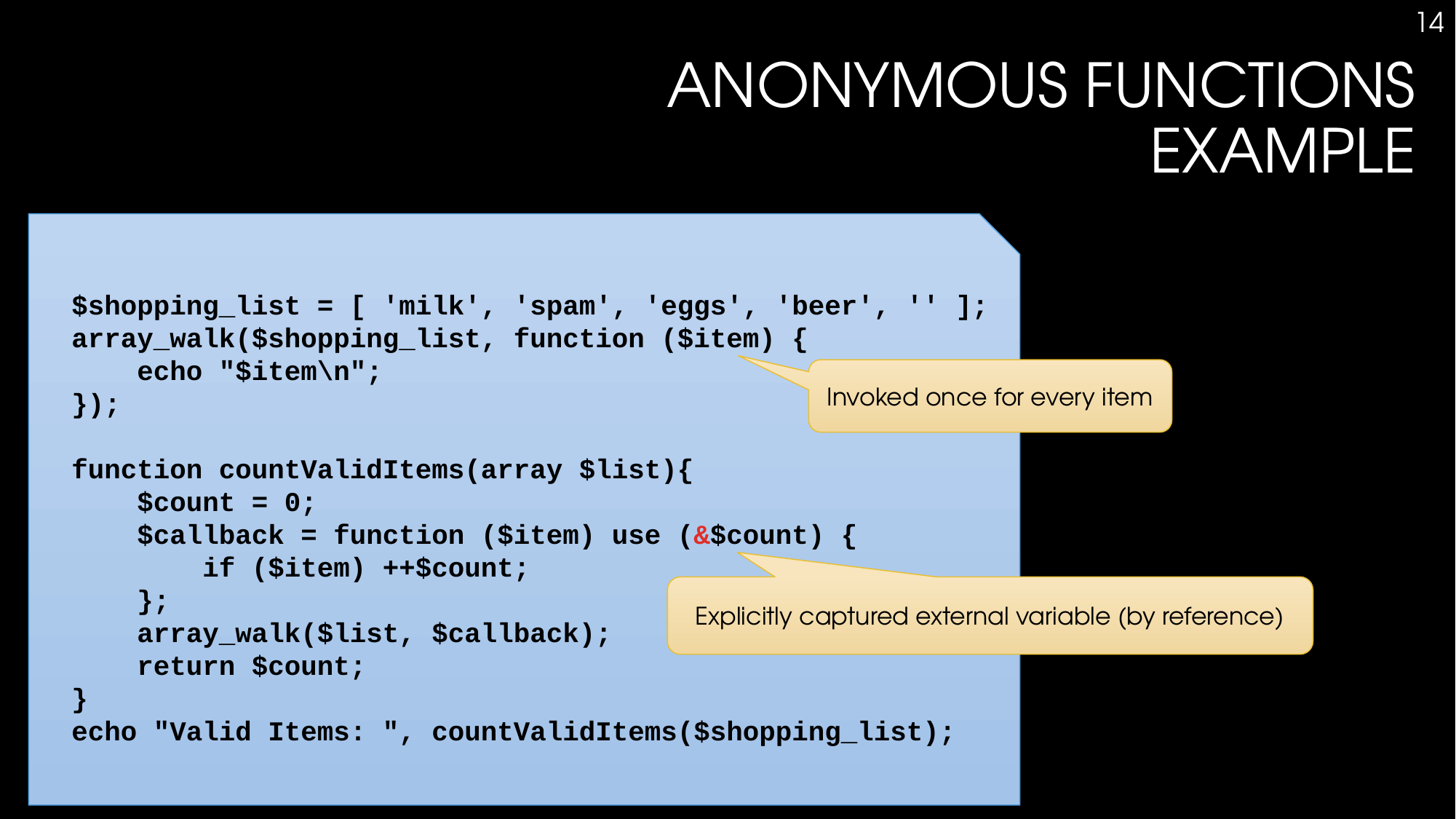

14
# Anonymous Functions EXAMPLE
$shopping_list = [ 'milk', 'spam', 'eggs', 'beer', '' ];
array_walk($shopping_list, function ($item) {
    echo "$item\n";
});

function countValidItems(array $list){
    $count = 0;
    $callback = function ($item) use (&$count) {
        if ($item) ++$count;
    };
    array_walk($list, $callback);
    return $count;
}
echo "Valid Items: ", countValidItems($shopping_list);
Invoked once for every item
Explicitly captured external variable (by reference)